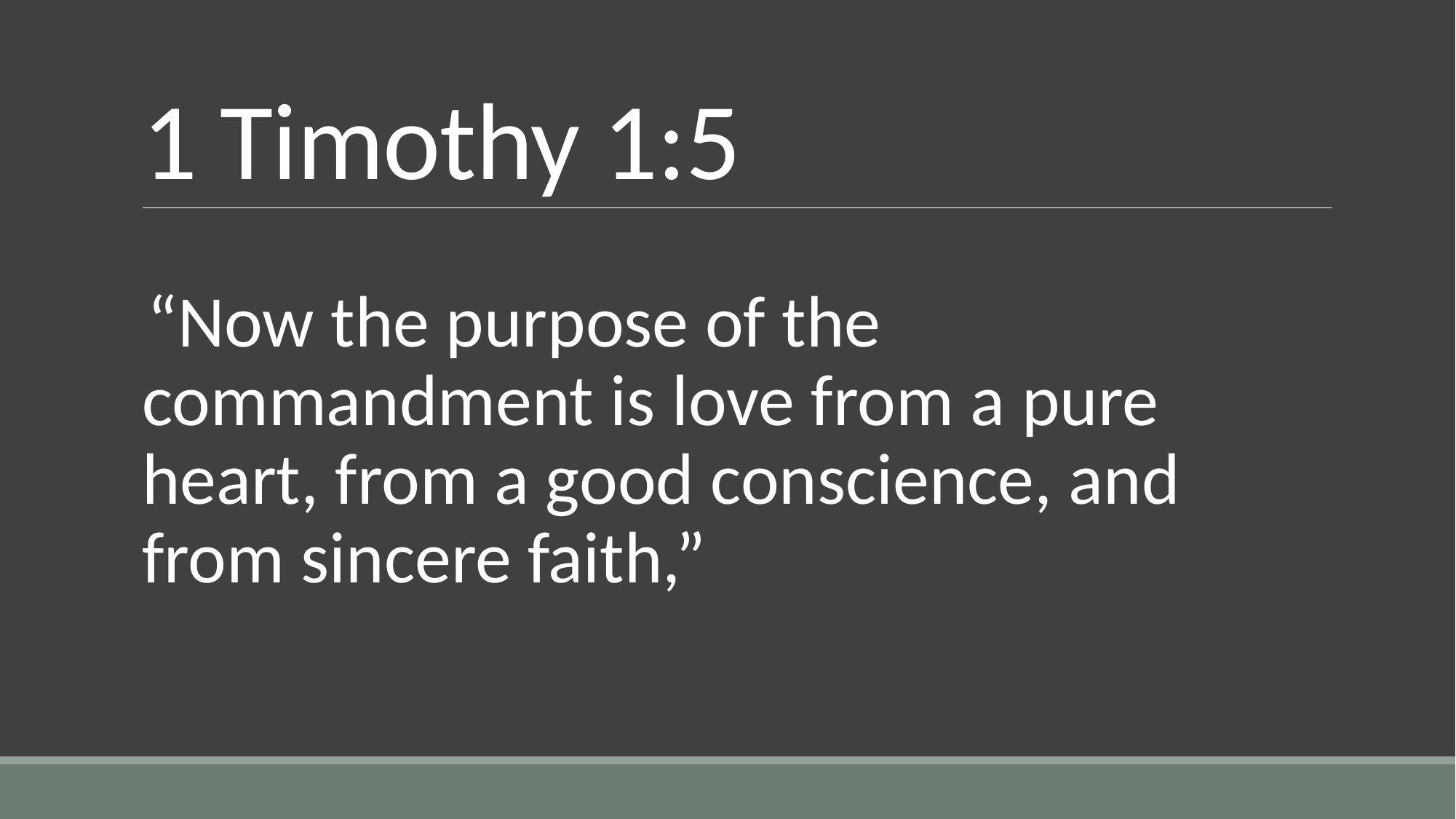

# 1 Timothy 1:5
“Now the purpose of the commandment is love from a pure heart, from a good conscience, and from sincere faith,”